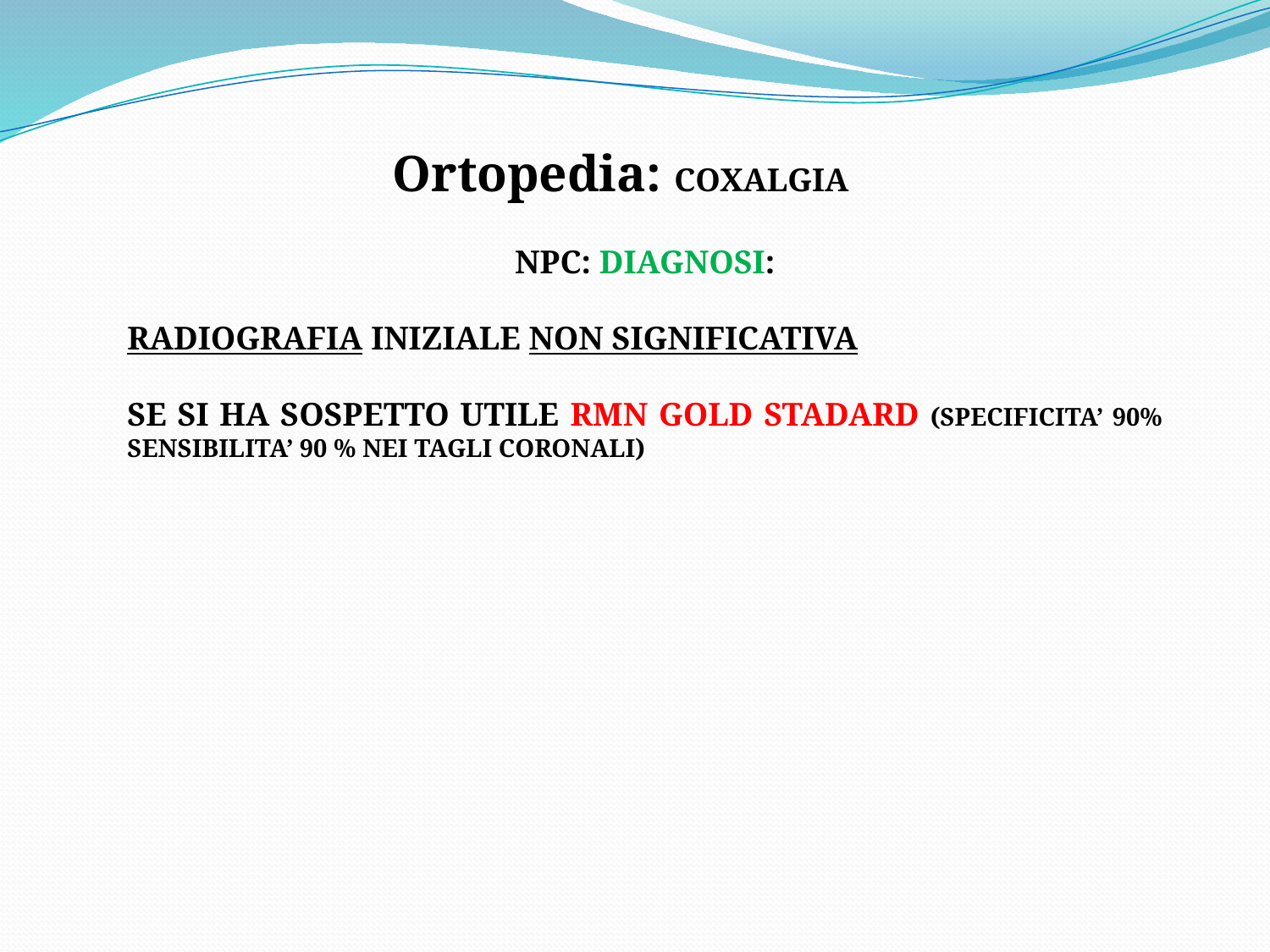

Ortopedia: COXALGIA
NPC: DIAGNOSI:

RADIOGRAFIA INIZIALE NON SIGNIFICATIVA

SE SI HA SOSPETTO UTILE RMN GOLD STADARD (SPECIFICITA’ 90% SENSIBILITA’ 90 % NEI TAGLI CORONALI)